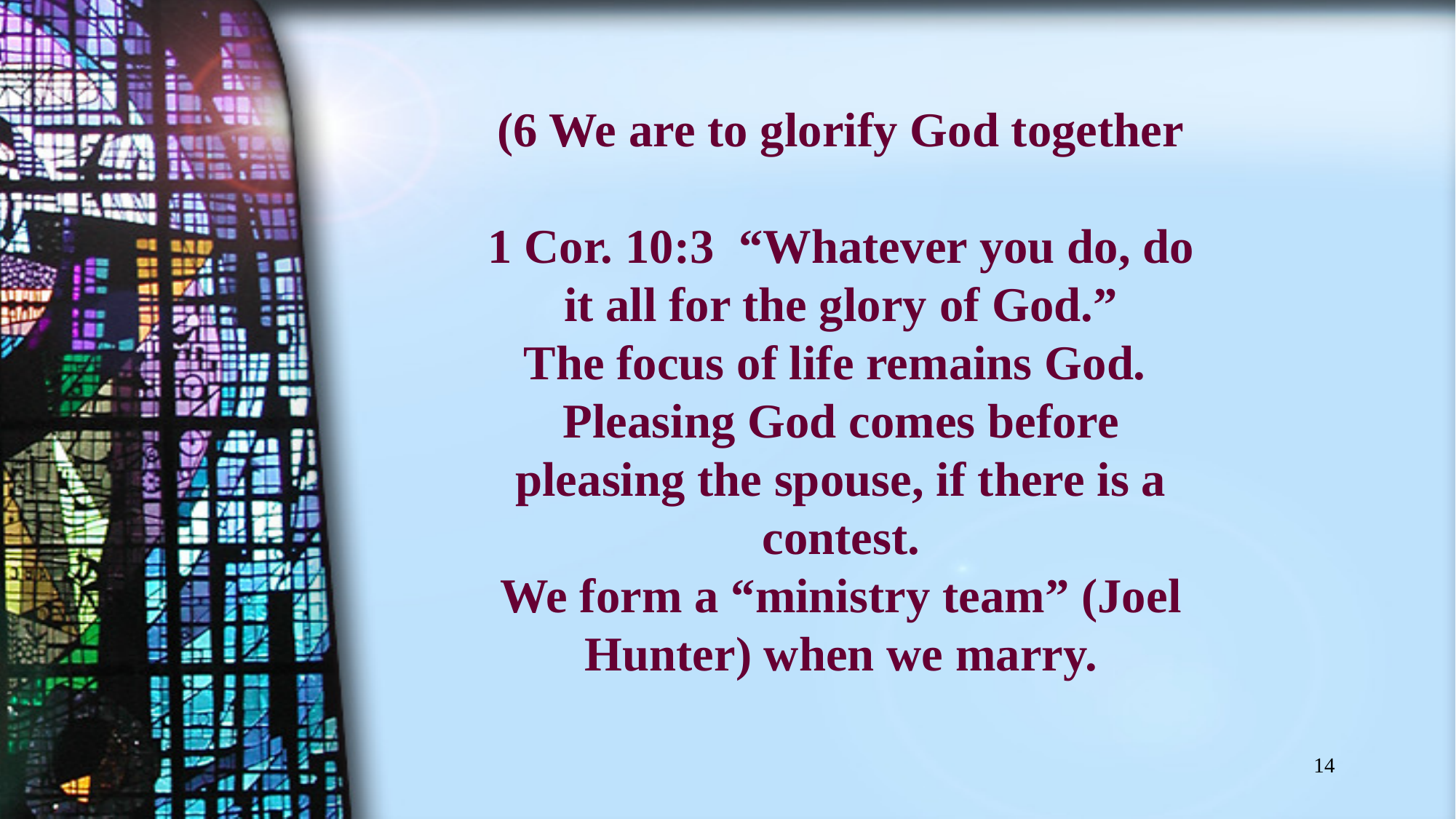

# (6 We are to glorify God together 1 Cor. 10:3  “Whatever you do, do it all for the glory of God.” The focus of life remains God.  Pleasing God comes before pleasing the spouse, if there is a contest. We form a “ministry team” (Joel Hunter) when we marry.
14